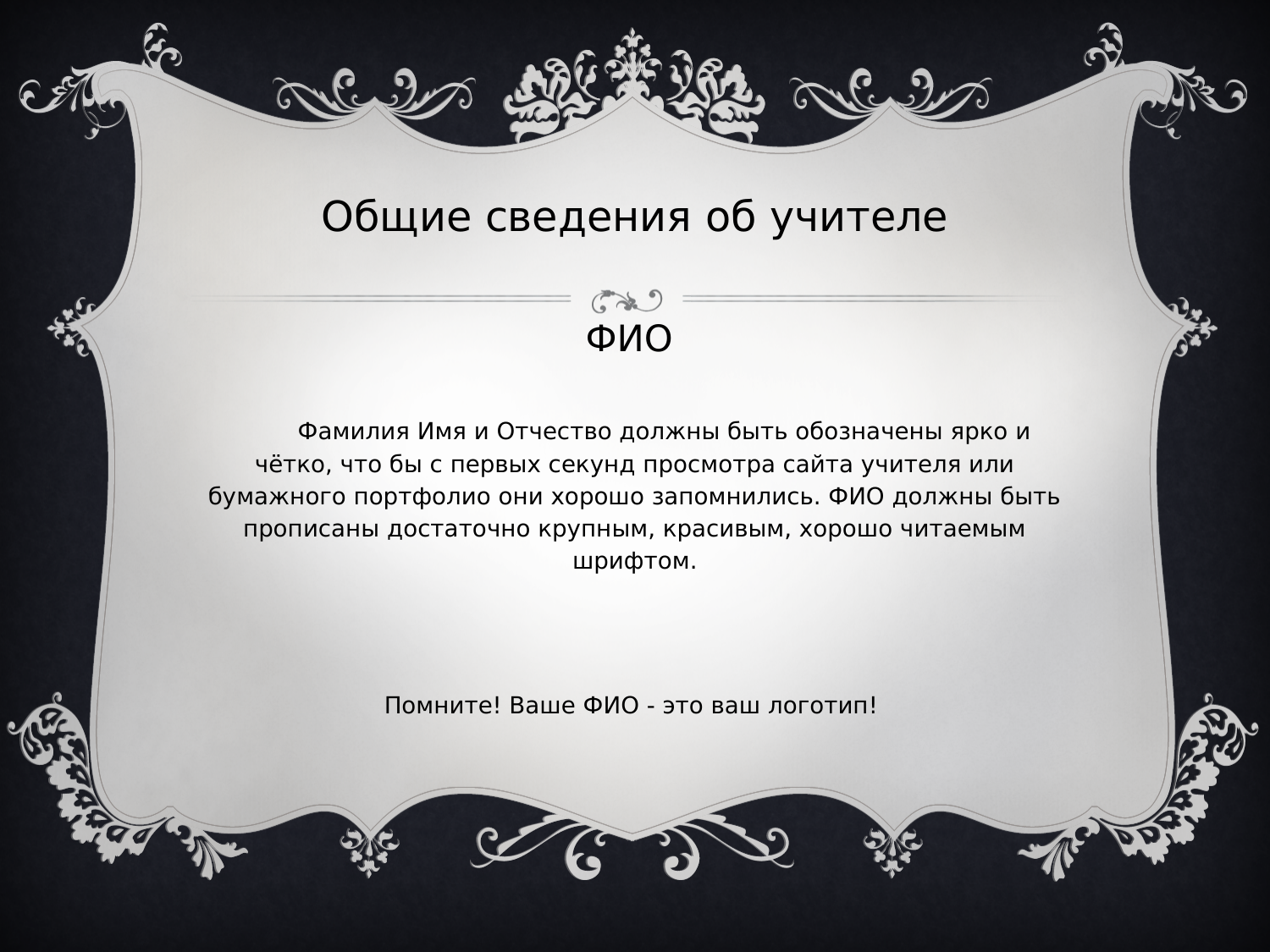

Общие сведения об учителе

ФИО

        Фамилия Имя и Отчество должны быть обозначены ярко и чётко, что бы с первых секунд просмотра сайта учителя или бумажного портфолио они хорошо запомнились. ФИО должны быть прописаны достаточно крупным, красивым, хорошо читаемым шрифтом.

Помните! Ваше ФИО - это ваш логотип!

#